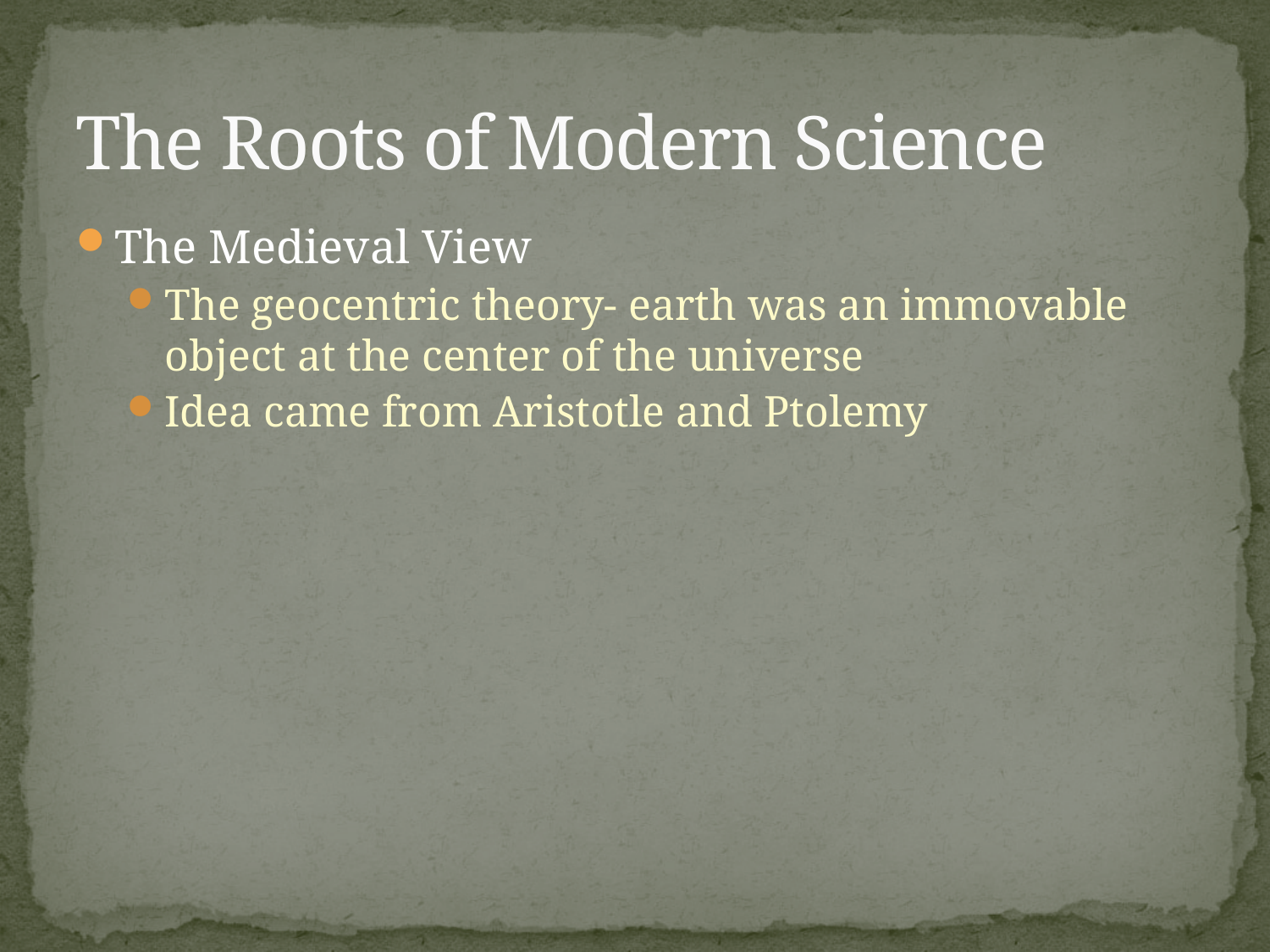

# The Roots of Modern Science
The Medieval View
The geocentric theory- earth was an immovable object at the center of the universe
Idea came from Aristotle and Ptolemy